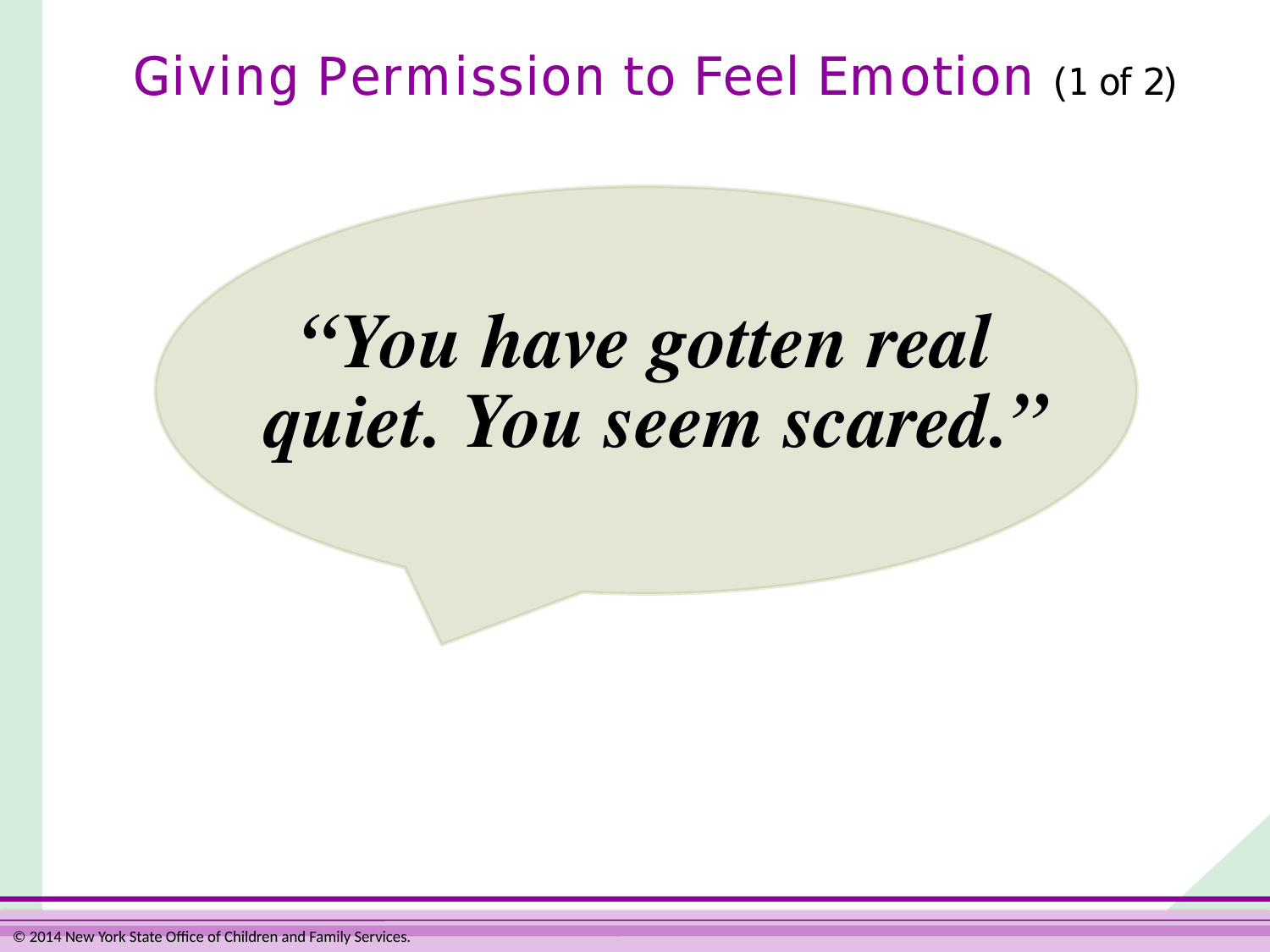

# Giving Permission to Feel Emotion (1 of 2)

“You have gotten real
quiet. You seem scared.”